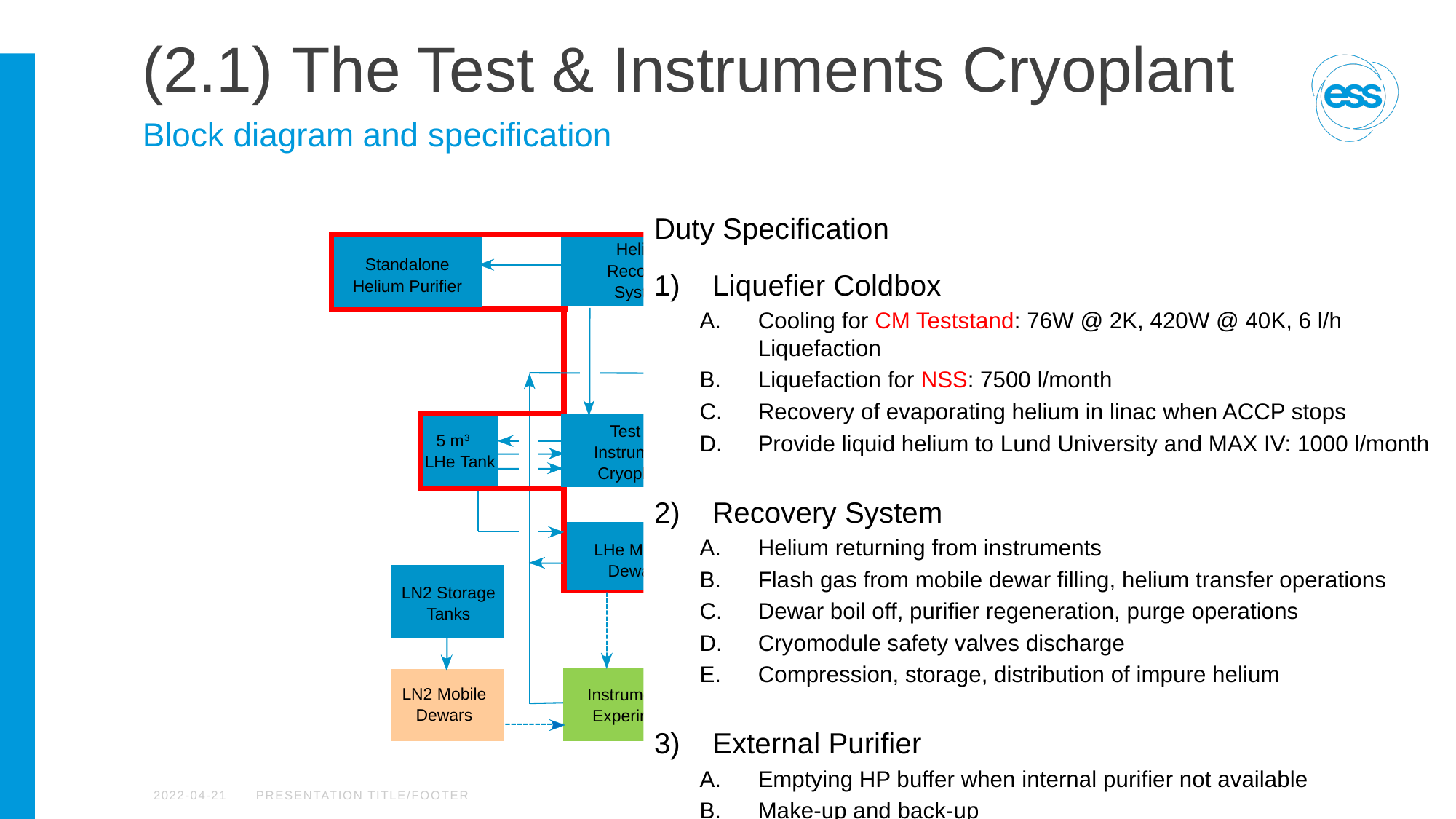

# (2.1) The Test & Instruments Cryoplant
Block diagram and specification
Duty Specification
Liquefier Coldbox
Cooling for CM Teststand: 76W @ 2K, 420W @ 40K, 6 l/h Liquefaction
Liquefaction for NSS: 7500 l/month
Recovery of evaporating helium in linac when ACCP stops
Provide liquid helium to Lund University and MAX IV: 1000 l/month

Recovery System
Helium returning from instruments
Flash gas from mobile dewar filling, helium transfer operations
Dewar boil off, purifier regeneration, purge operations
Cryomodule safety valves discharge
Compression, storage, distribution of impure helium

External Purifier
Emptying HP buffer when internal purifier not available
Make-up and back-up

Standalone Helium Purifier

Helium Recovery System

Test & Instrument Cryoplant

5 m3
LHe Tank

Test Stand Cryodistribution System

LHe Mobile Dewars

LN2 Storage Tanks

LN2 Mobile Dewars
Instruments & Experiments
Test Stand Lund 2

2022-04-21
PRESENTATION TITLE/FOOTER
15